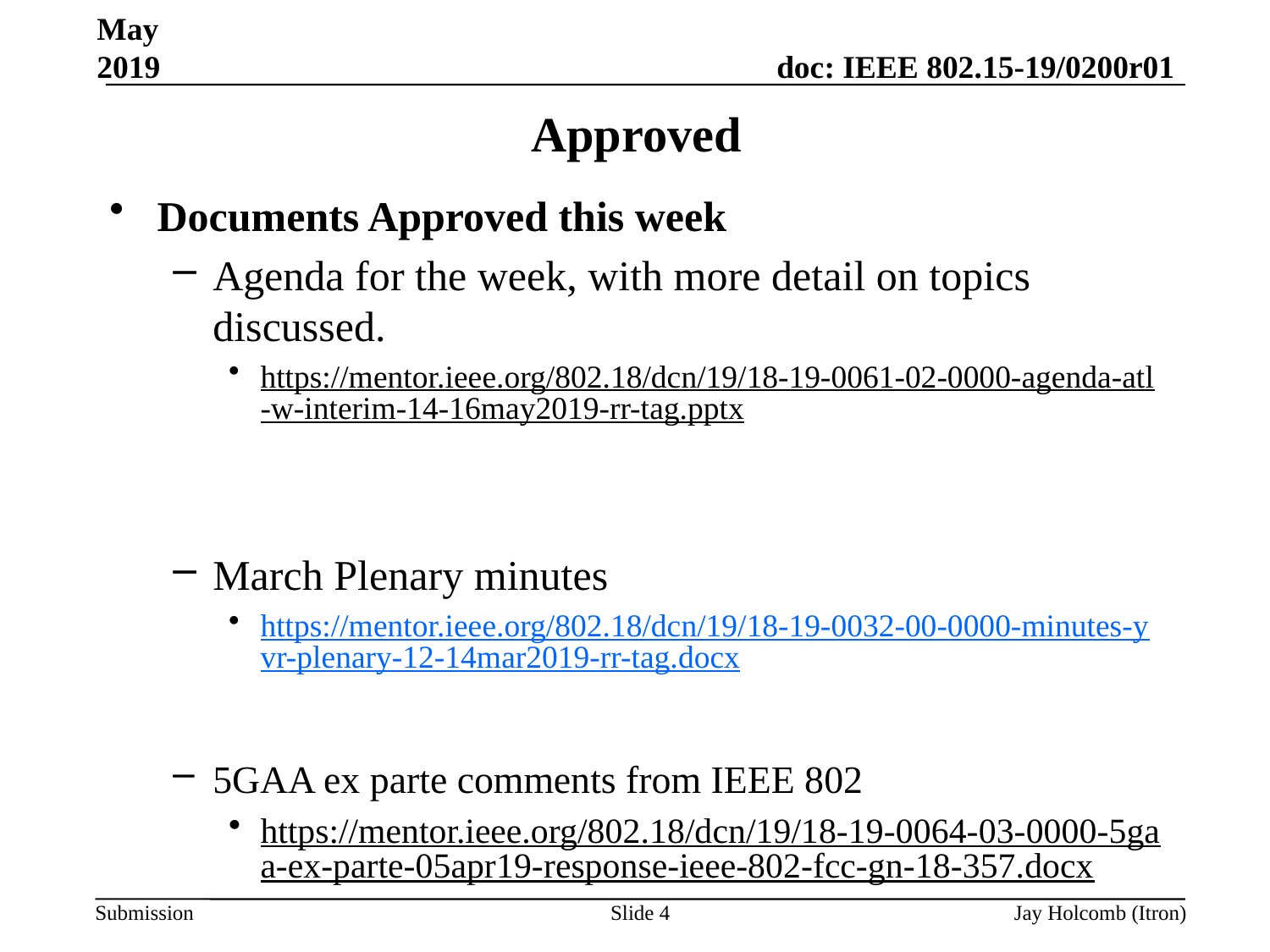

May 2019
# Approved
Documents Approved this week
Agenda for the week, with more detail on topics discussed.
https://mentor.ieee.org/802.18/dcn/19/18-19-0061-02-0000-agenda-atl-w-interim-14-16may2019-rr-tag.pptx

March Plenary minutes
https://mentor.ieee.org/802.18/dcn/19/18-19-0032-00-0000-minutes-yvr-plenary-12-14mar2019-rr-tag.docx

5GAA ex parte comments from IEEE 802
https://mentor.ieee.org/802.18/dcn/19/18-19-0064-03-0000-5gaa-ex-parte-05apr19-response-ieee-802-fcc-gn-18-357.docx
Slide 4
Jay Holcomb (Itron)